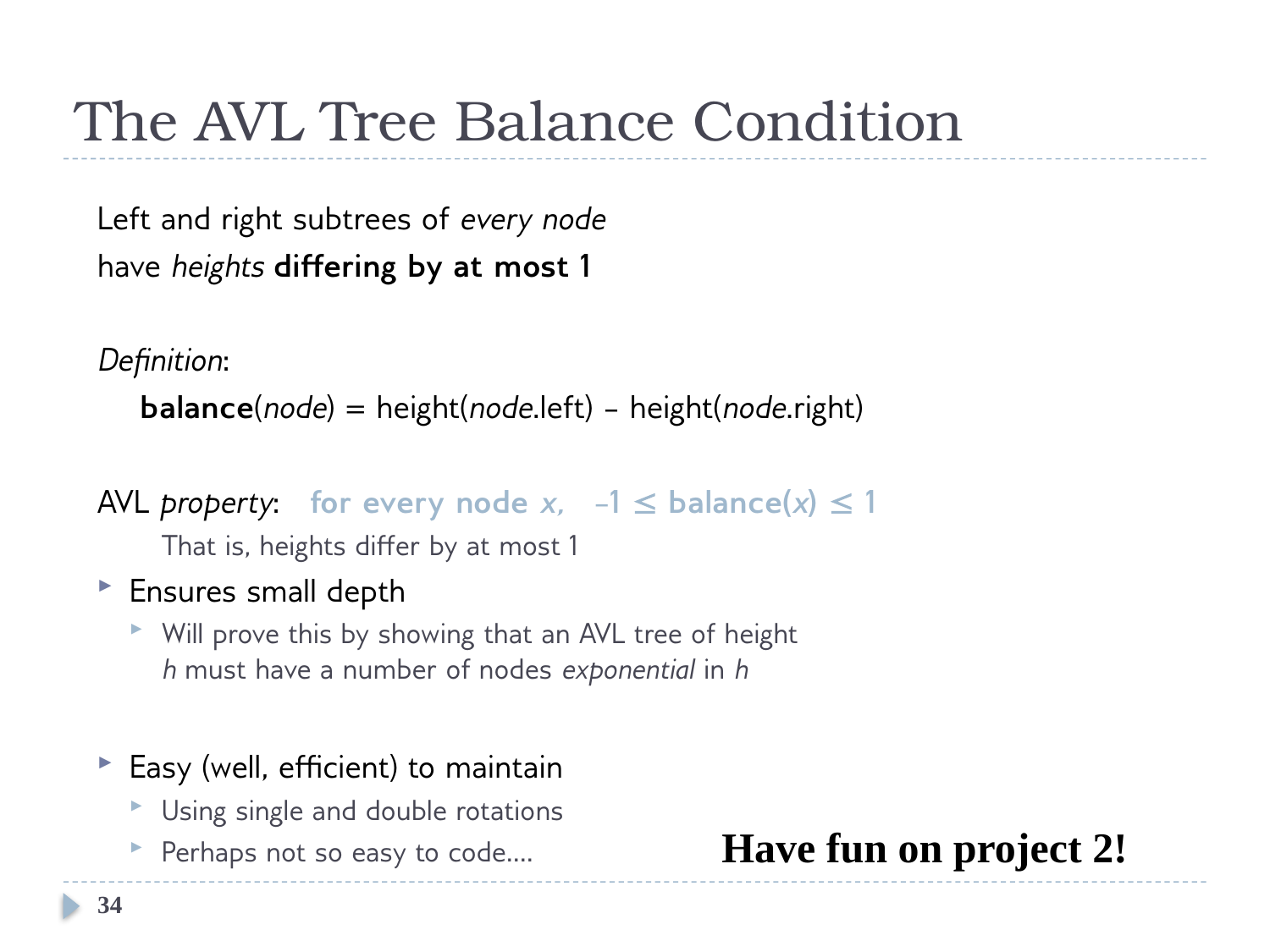

Adelson-Velskii and Landis
# The AVL Tree Balance Condition
Left and right subtrees of every node
have heights differing by at most 1

Definition:
    balance(node) = height(node.left) – height(node.right)

AVL property:   for every node x,   –1 ≤ balance(x) ≤ 1
		That is, heights differ by at most 1
Ensures small depth
Will prove this by showing that an AVL tree of height
h must have a number of nodes exponential in h

Easy (well, efficient) to maintain
Using single and double rotations
Perhaps not so easy to code….
Have fun on project 2!
34